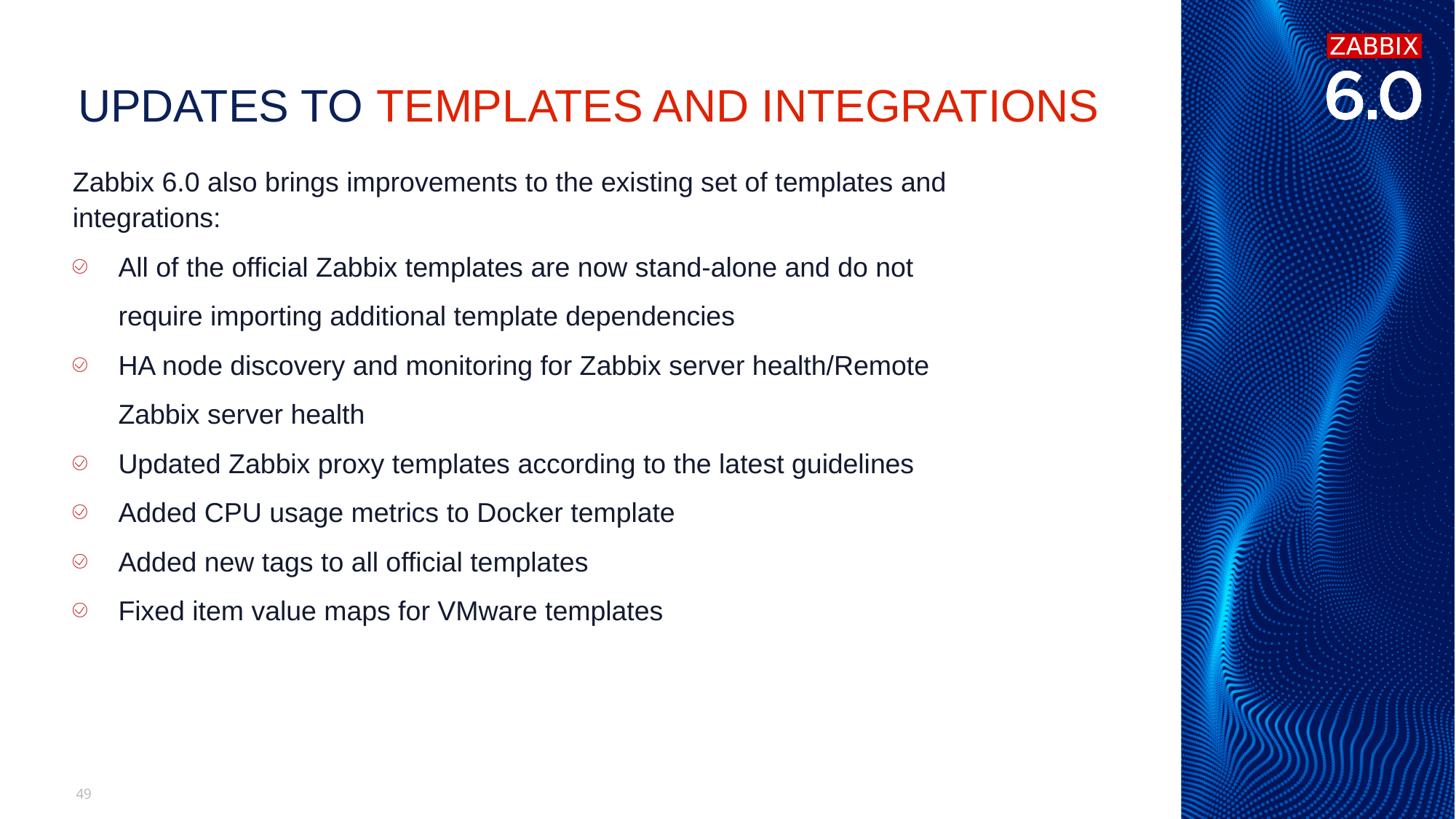

# Updates to Templates and integrations
Zabbix 6.0 also brings improvements to the existing set of templates and integrations:
All of the official Zabbix templates are now stand-alone and do not require importing additional template dependencies
HA node discovery and monitoring for Zabbix server health/Remote Zabbix server health
Updated Zabbix proxy templates according to the latest guidelines
Added CPU usage metrics to Docker template
Added new tags to all official templates
Fixed item value maps for VMware templates

49